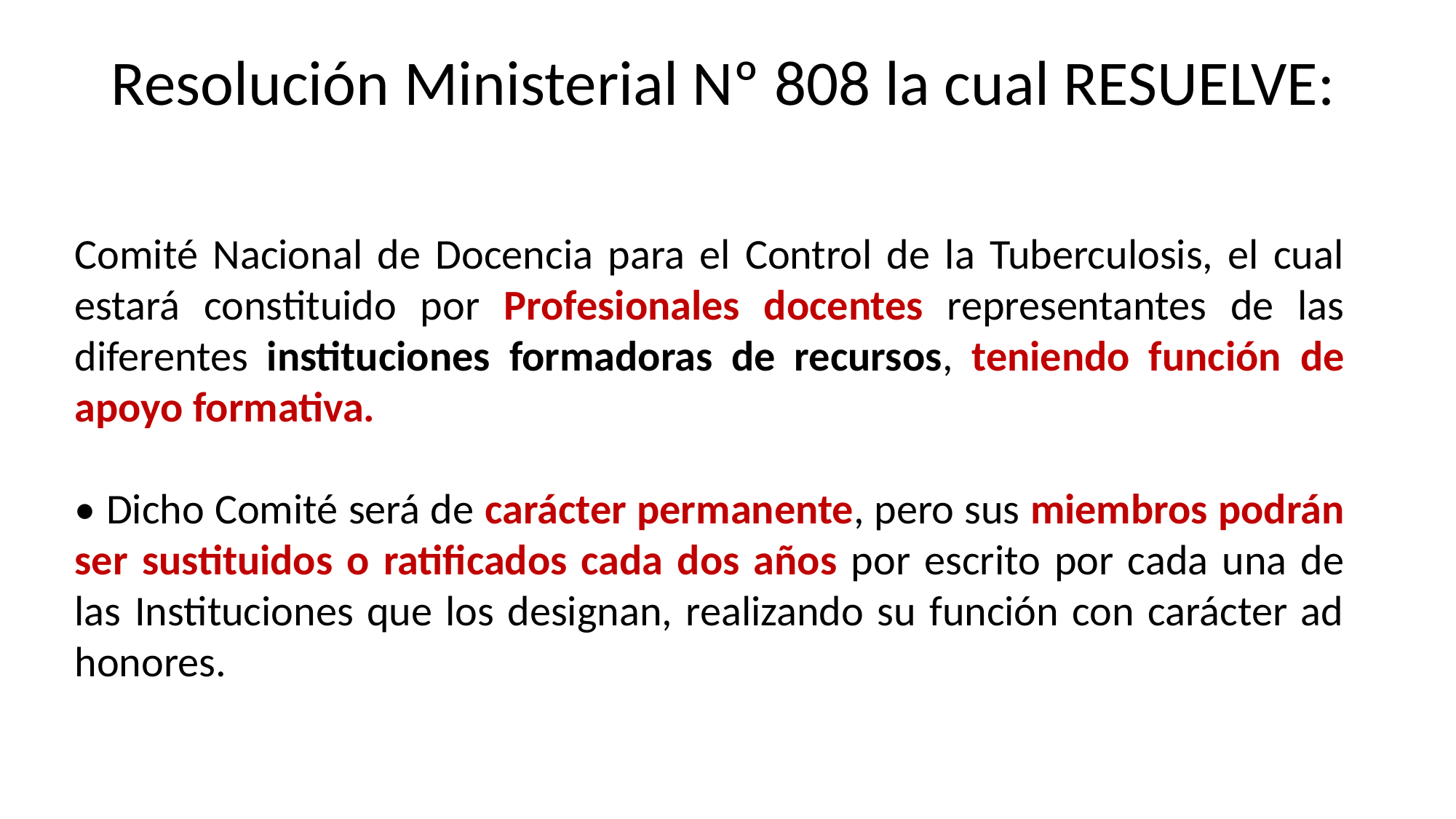

# Resolución Ministerial Nº 808 la cual RESUELVE:
Comité Nacional de Docencia para el Control de la Tuberculosis, el cual estará constituido por Profesionales docentes representantes de las diferentes instituciones formadoras de recursos, teniendo función de apoyo formativa.

• Dicho Comité será de carácter permanente, pero sus miembros podrán ser sustituidos o ratificados cada dos años por escrito por cada una de las Instituciones que los designan, realizando su función con carácter ad honores.